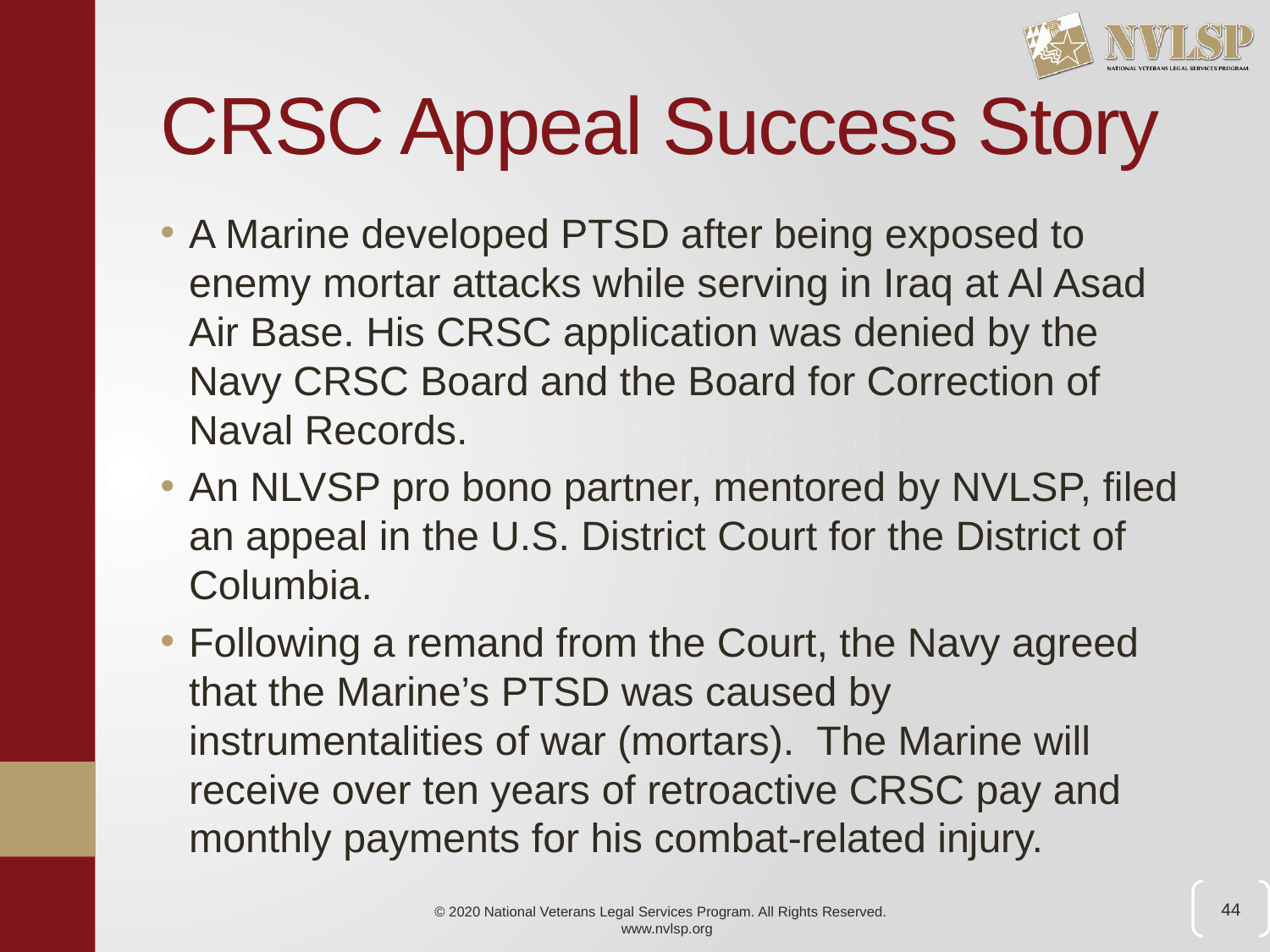

# CRSC Appeal Success Story
A Marine developed PTSD after being exposed to enemy mortar attacks while serving in Iraq at Al Asad Air Base. His CRSC application was denied by the Navy CRSC Board and the Board for Correction of Naval Records.
An NLVSP pro bono partner, mentored by NVLSP, filed an appeal in the U.S. District Court for the District of Columbia.
Following a remand from the Court, the Navy agreed that the Marine’s PTSD was caused by instrumentalities of war (mortars).  The Marine will receive over ten years of retroactive CRSC pay and monthly payments for his combat-related injury.
44
© 2020 National Veterans Legal Services Program. All Rights Reserved.
www.nvlsp.org